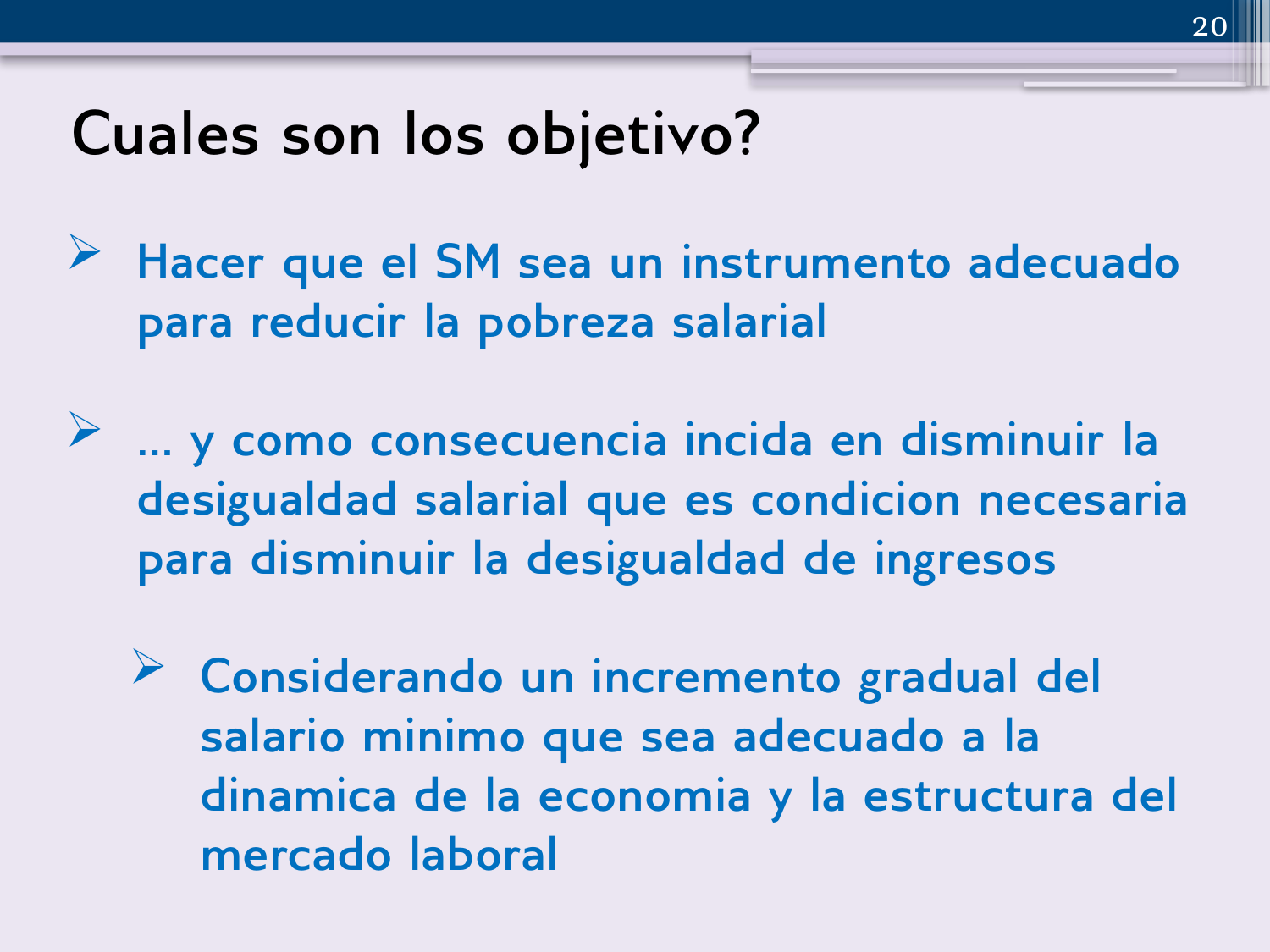

20
Cuales son los objetivo?
Hacer que el SM sea un instrumento adecuado para reducir la pobreza salarial

… y como consecuencia incida en disminuir la desigualdad salarial que es condicion necesaria para disminuir la desigualdad de ingresos

Considerando un incremento gradual del salario minimo que sea adecuado a la dinamica de la economia y la estructura del mercado laboral